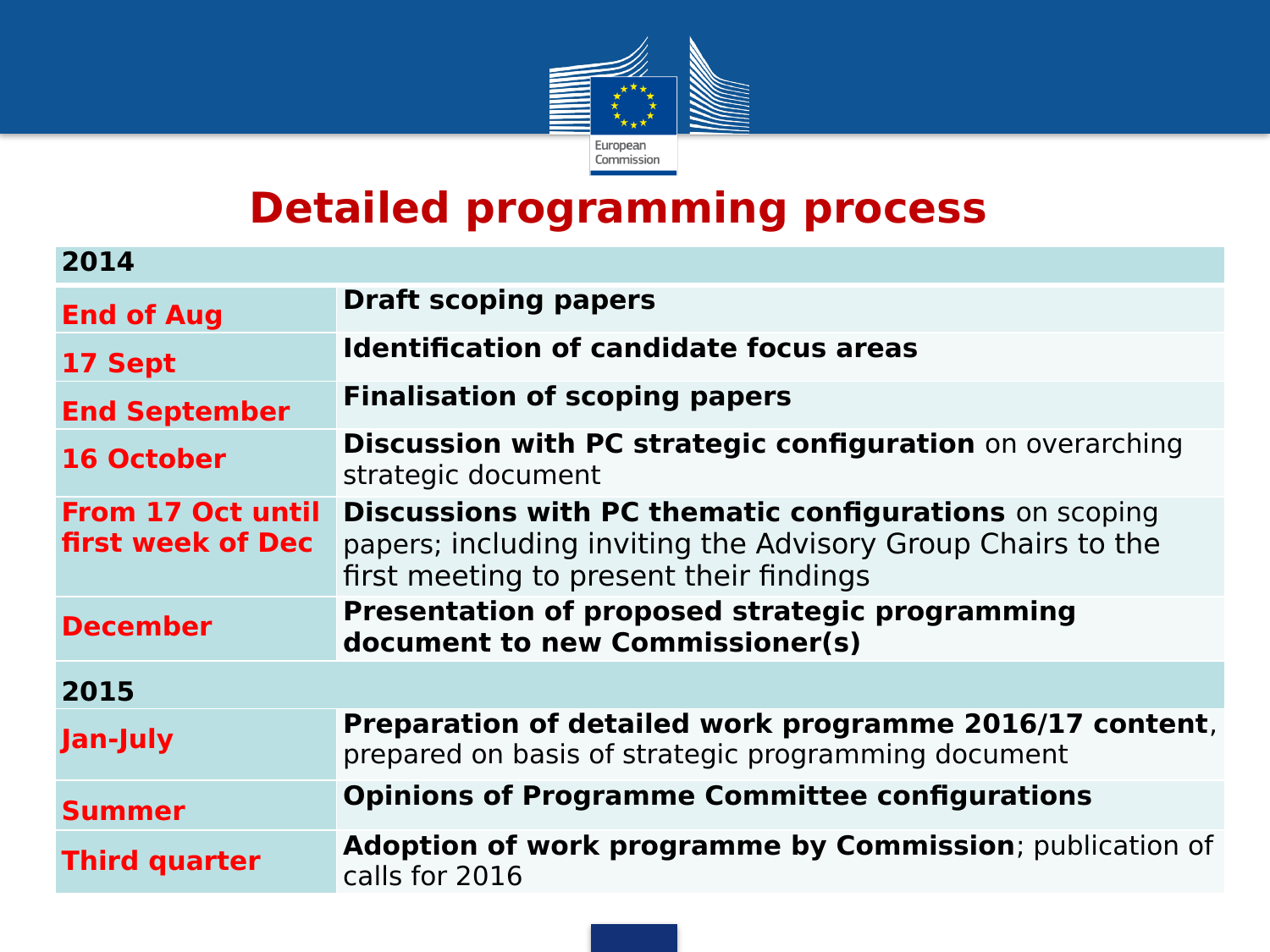

# Detailed programming process
| 2014 |  |
| --- | --- |
| End of Aug | Draft scoping papers |
| 17 Sept | Identification of candidate focus areas |
| End September | Finalisation of scoping papers |
| 16 October | Discussion with PC strategic configuration on overarching strategic document |
| From 17 Oct until first week of Dec | Discussions with PC thematic configurations on scoping papers; including inviting the Advisory Group Chairs to the first meeting to present their findings |
| December | Presentation of proposed strategic programming document to new Commissioner(s) |
| 2015 |  |
| Jan-July | Preparation of detailed work programme 2016/17 content, prepared on basis of strategic programming document |
| Summer | Opinions of Programme Committee configurations |
| Third quarter | Adoption of work programme by Commission; publication of calls for 2016 |